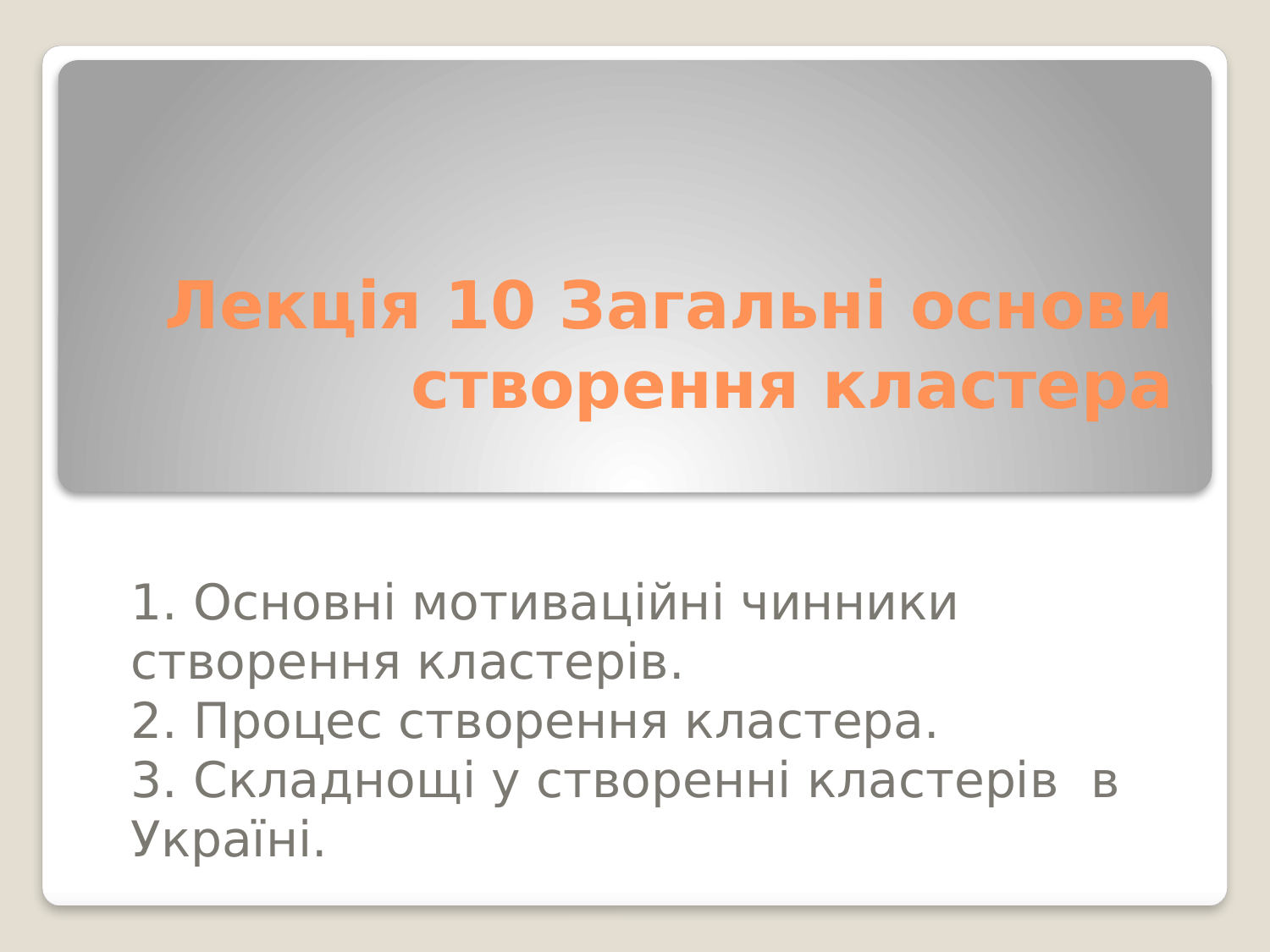

# Лекція 10 Загальні основи створення кластера

1. Основні мотиваційні чинники створення кластерів.
2. Процес створення кластера.
3. Складнощі у створенні кластерів  в Україні.